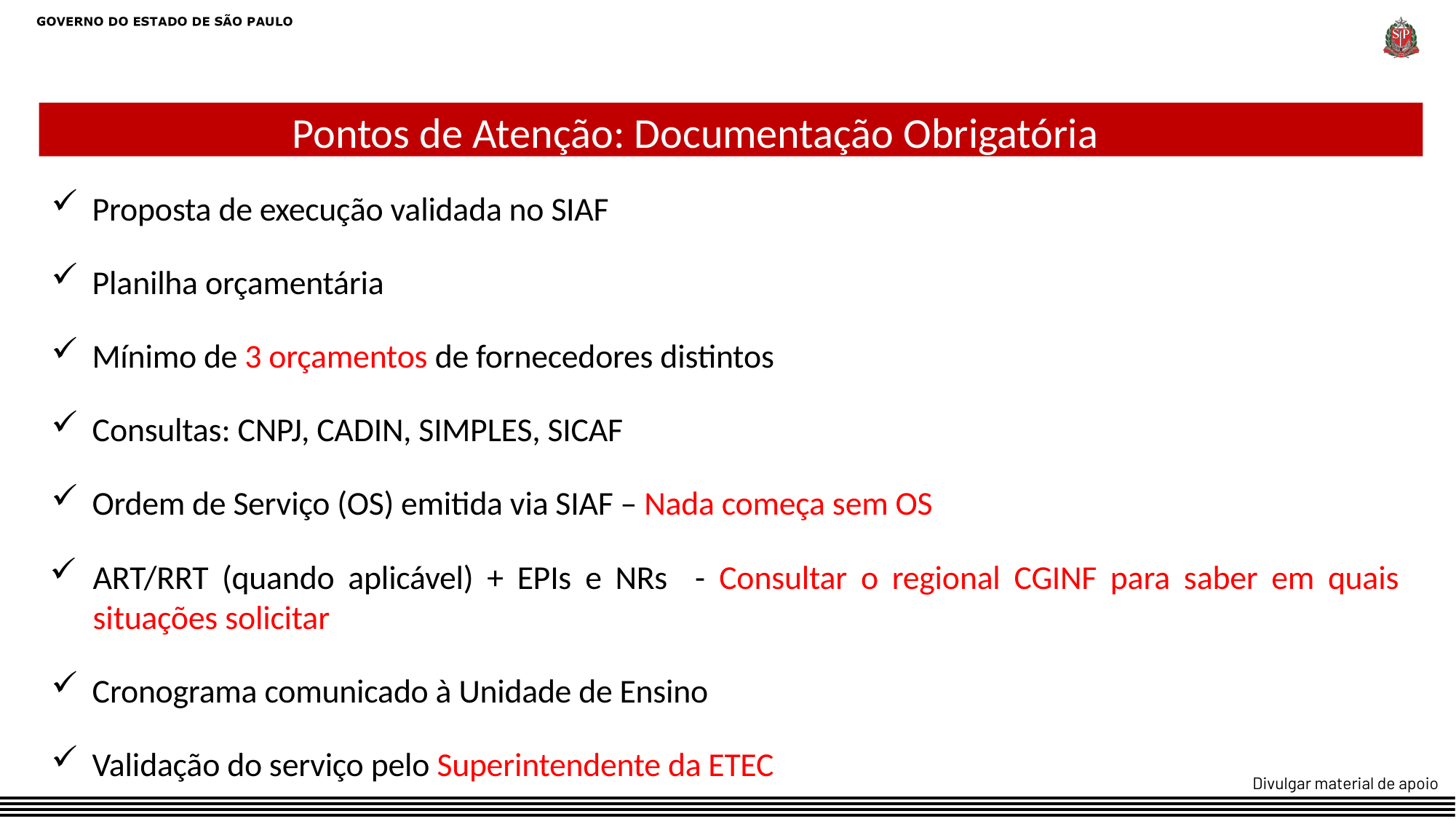

Pontos de Atenção: Documentação Obrigatória
Proposta de execução validada no SIAF
Planilha orçamentária
Mínimo de 3 orçamentos de fornecedores distintos
Consultas: CNPJ, CADIN, SIMPLES, SICAF
Ordem de Serviço (OS) emitida via SIAF – Nada começa sem OS
ART/RRT (quando aplicável) + EPIs e NRs  - Consultar o regional CGINF para saber em quais situações solicitar
Cronograma comunicado à Unidade de Ensino
Validação do serviço pelo Superintendente da ETEC
Divulgar material de apoio